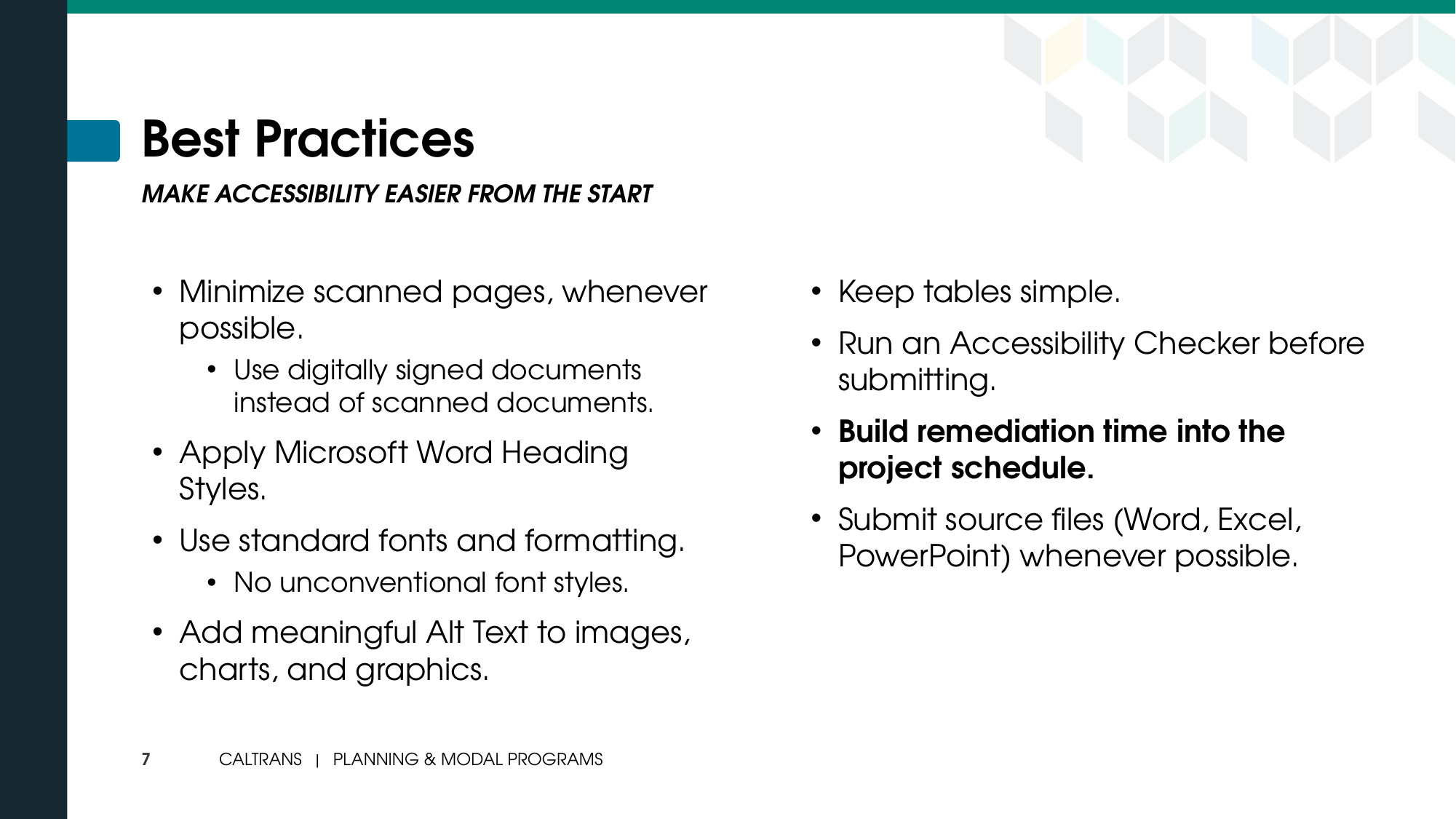

SB 1 GRANT APPLICATION & ACCESSIBILITY
Best Practices
Make Accessibility Easier from the Start

Keep tables simple.
Run an Accessibility Checker before submitting.
Build remediation time into the project schedule.
Submit source files (Word, Excel, PowerPoint) whenever possible.

Minimize scanned pages, whenever possible.
Use digitally signed documents instead of scanned documents.
Apply Microsoft Word Heading Styles.
Use standard fonts and formatting.
No unconventional font styles.
Add meaningful Alt Text to images, charts, and graphics.

CALTRANS   |   PLANNING & MODAL PROGRAMS
7